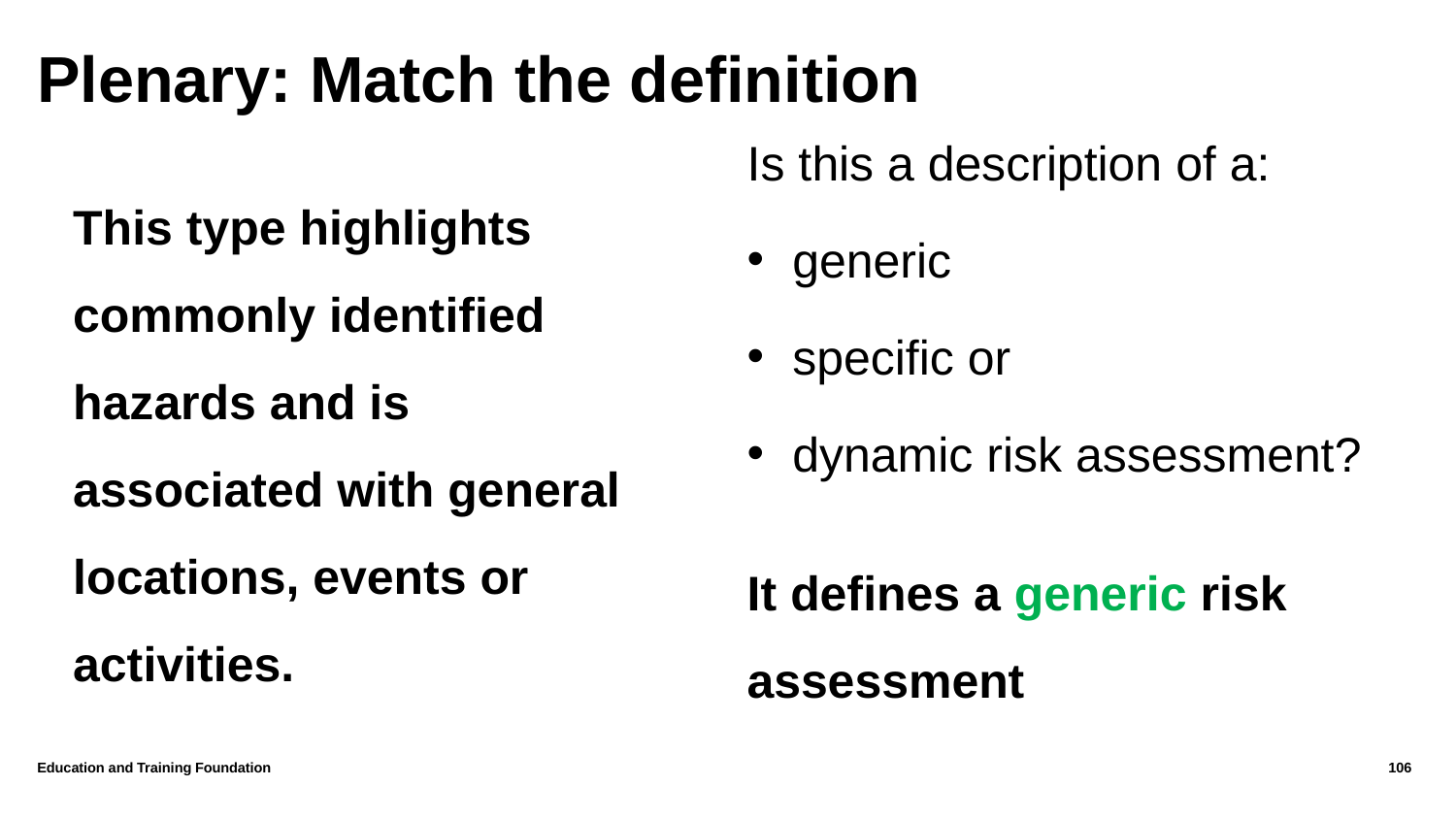

# Plenary: Match the definition

Is this a description of a:
generic
specific or
dynamic risk assessment?

It defines a generic risk assessment
This type highlights commonly identified hazards and is associated with general locations, events or activities​.
Education and Training Foundation
106